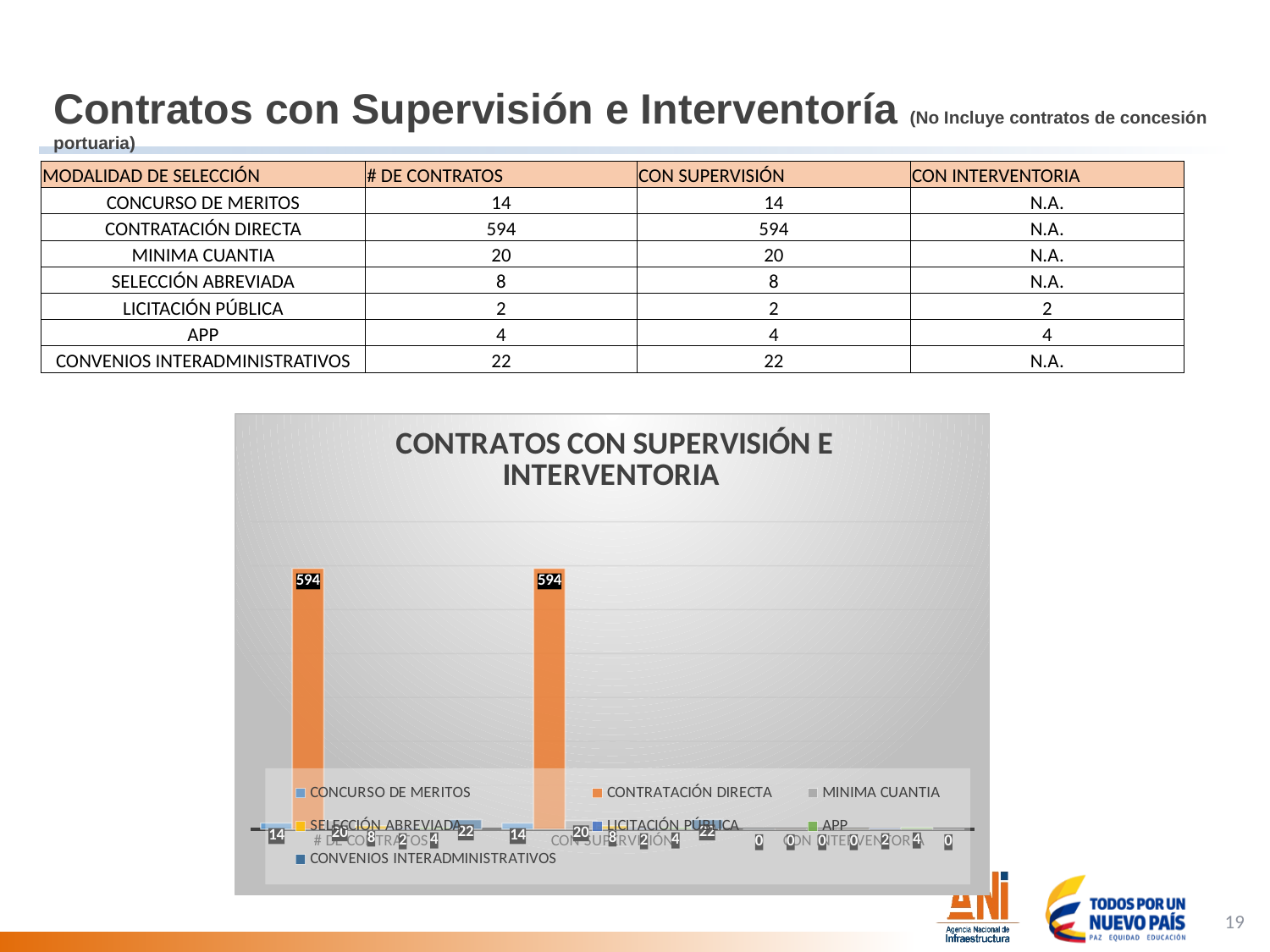

Contratos con Supervisión e Interventoría (No Incluye contratos de concesión portuaria)

| MODALIDAD DE SELECCIÓN | # DE CONTRATOS | CON SUPERVISIÓN | CON INTERVENTORIA |
| --- | --- | --- | --- |
| CONCURSO DE MERITOS | 14 | 14 | N.A. |
| CONTRATACIÓN DIRECTA | 594 | 594 | N.A. |
| MINIMA CUANTIA | 20 | 20 | N.A. |
| SELECCIÓN ABREVIADA | 8 | 8 | N.A. |
| LICITACIÓN PÚBLICA | 2 | 2 | 2 |
| APP | 4 | 4 | 4 |
| CONVENIOS INTERADMINISTRATIVOS | 22 | 22 | N.A. |

### Chart: CONTRATOS CON SUPERVISIÓN E INTERVENTORIA

| Category | CONCURSO DE MERITOS | CONTRATACIÓN DIRECTA | MINIMA CUANTIA | SELECCIÓN ABREVIADA | LICITACIÓN PÚBLICA | APP | CONVENIOS INTERADMINISTRATIVOS |
|---|---|---|---|---|---|---|---|
| # DE CONTRATOS | 14.0 | 594.0 | 20.0 | 8.0 | 2.0 | 4.0 | 22.0 |
| CON SUPERVISIÓN | 14.0 | 594.0 | 20.0 | 8.0 | 2.0 | 4.0 | 22.0 |
| CON INTERVENTORIA | 0.0 | 0.0 | 0.0 | 0.0 | 2.0 | 4.0 | 0.0 |
19